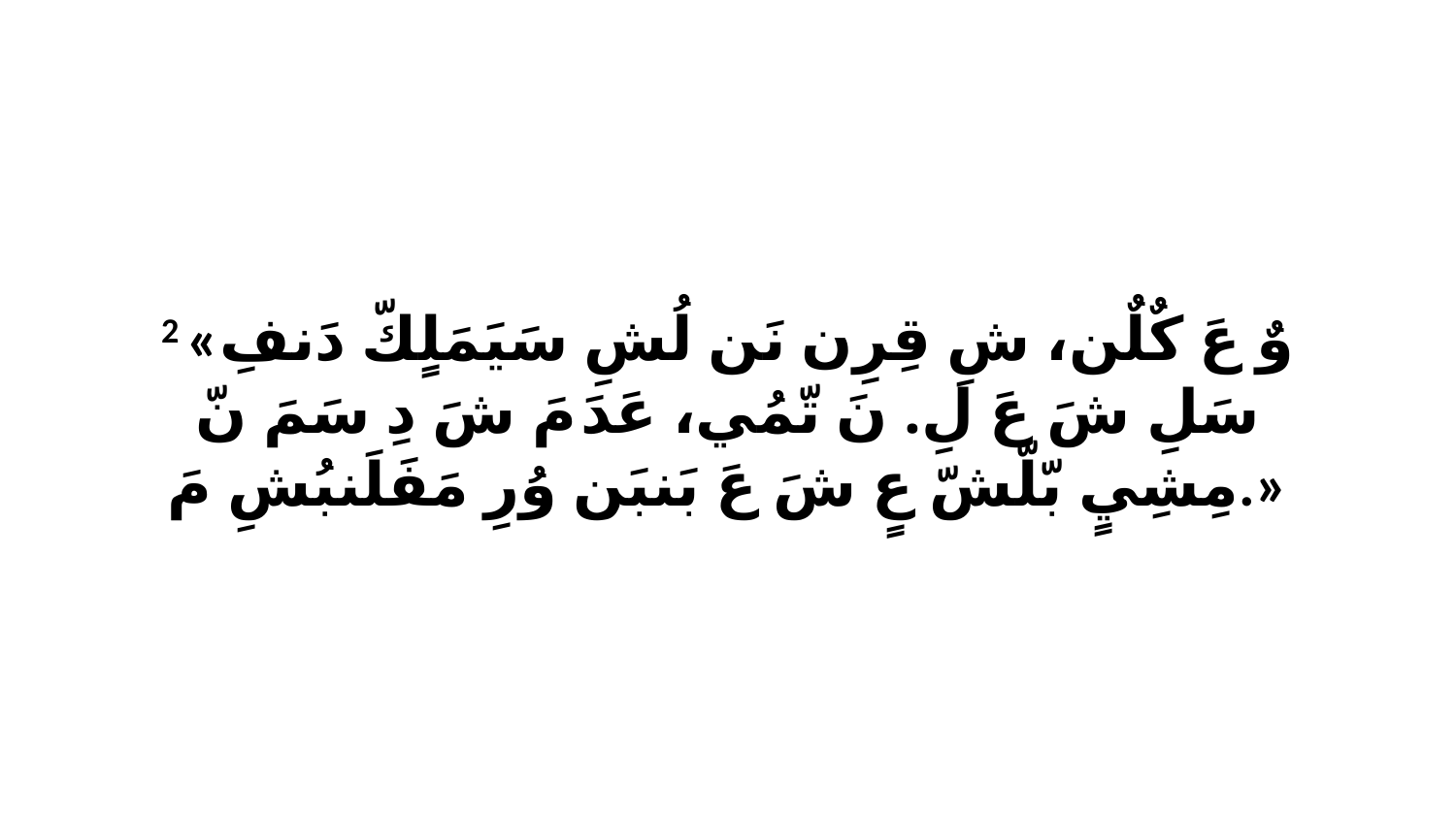

2 «وٌ عَ كٌلٌن، شِ قِرِن نَن لُشِ سَيَمَلٍكّ دَنفِ سَلِ شَ عَ لِ. نَ تّمُي، عَدَ مَ شَ دِ سَمَ نّ مِشِيٍ بّلّشّ عٍ شَ عَ بَنبَن وُرِ مَفَلَنبُشِ مَ.»